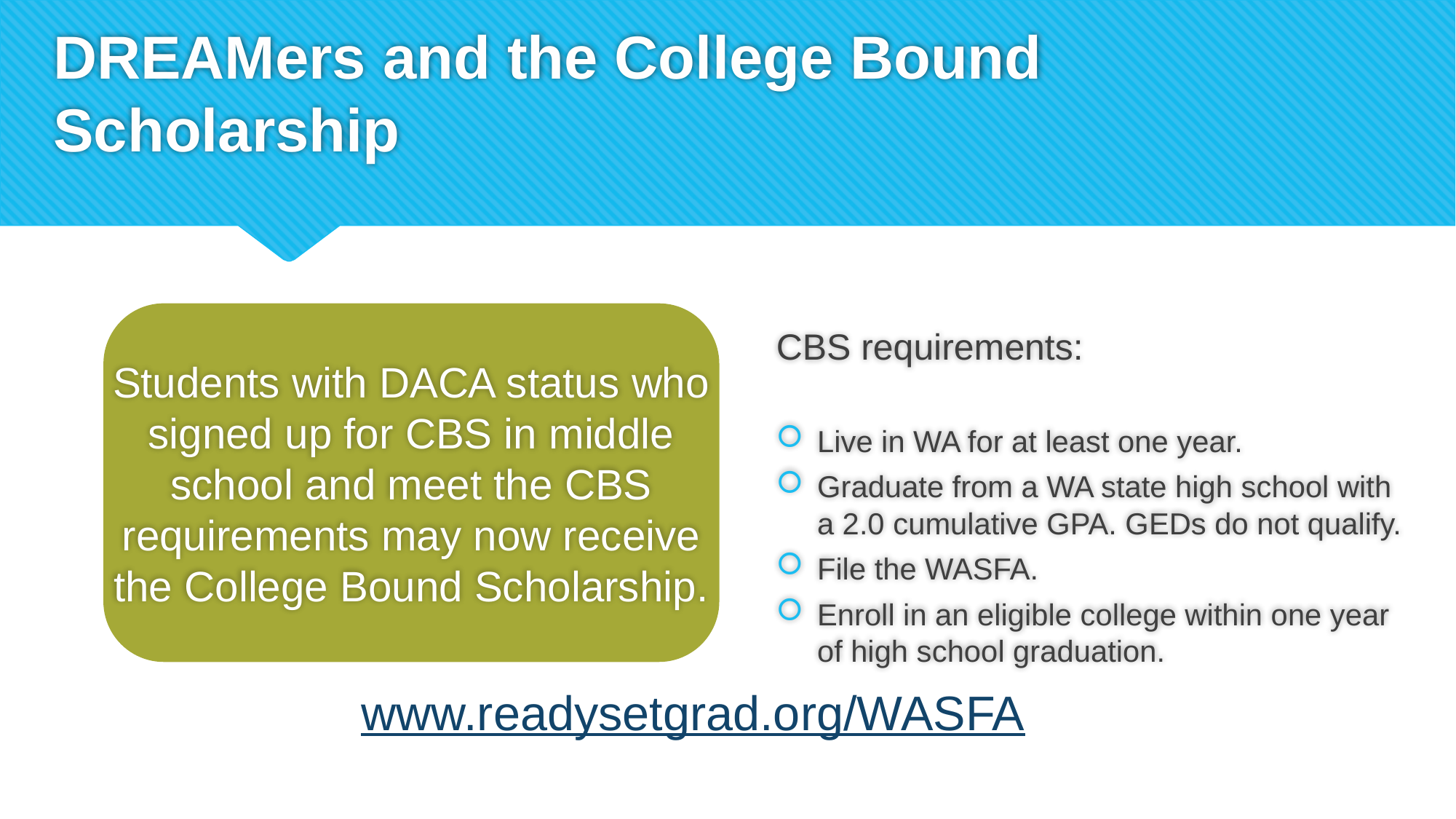

# DREAMers and the College Bound Scholarship

CBS requirements:

Live in WA for at least one year.
Graduate from a WA state high school with a 2.0 cumulative GPA. GEDs do not qualify.
File the WASFA.
Enroll in an eligible college within one year of high school graduation.

Students with DACA status who signed up for CBS in middle school and meet the CBS requirements may now receive the College Bound Scholarship.

www.readysetgrad.org/WASFA